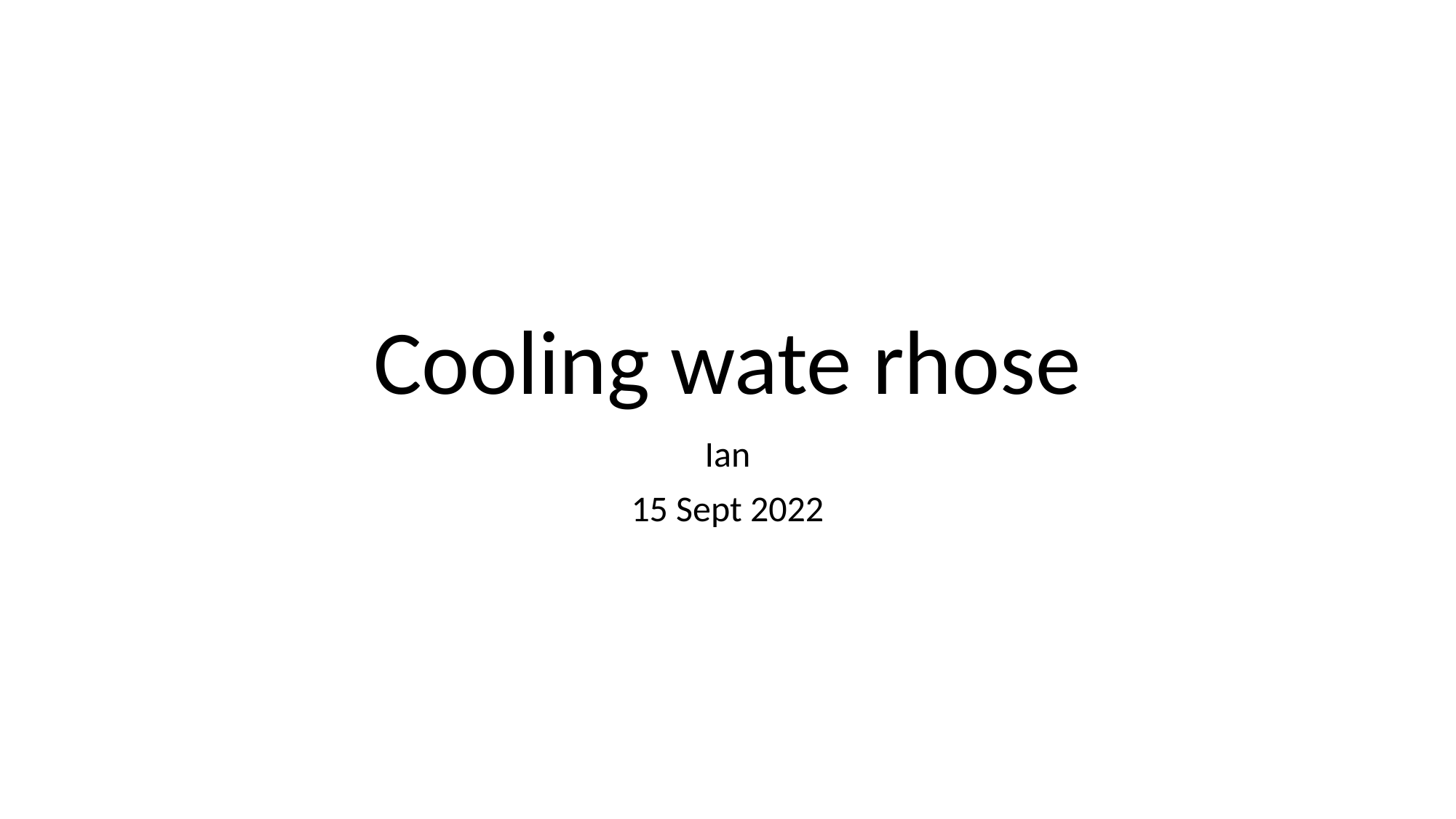

# Cooling wate rhose
Ian
15 Sept 2022